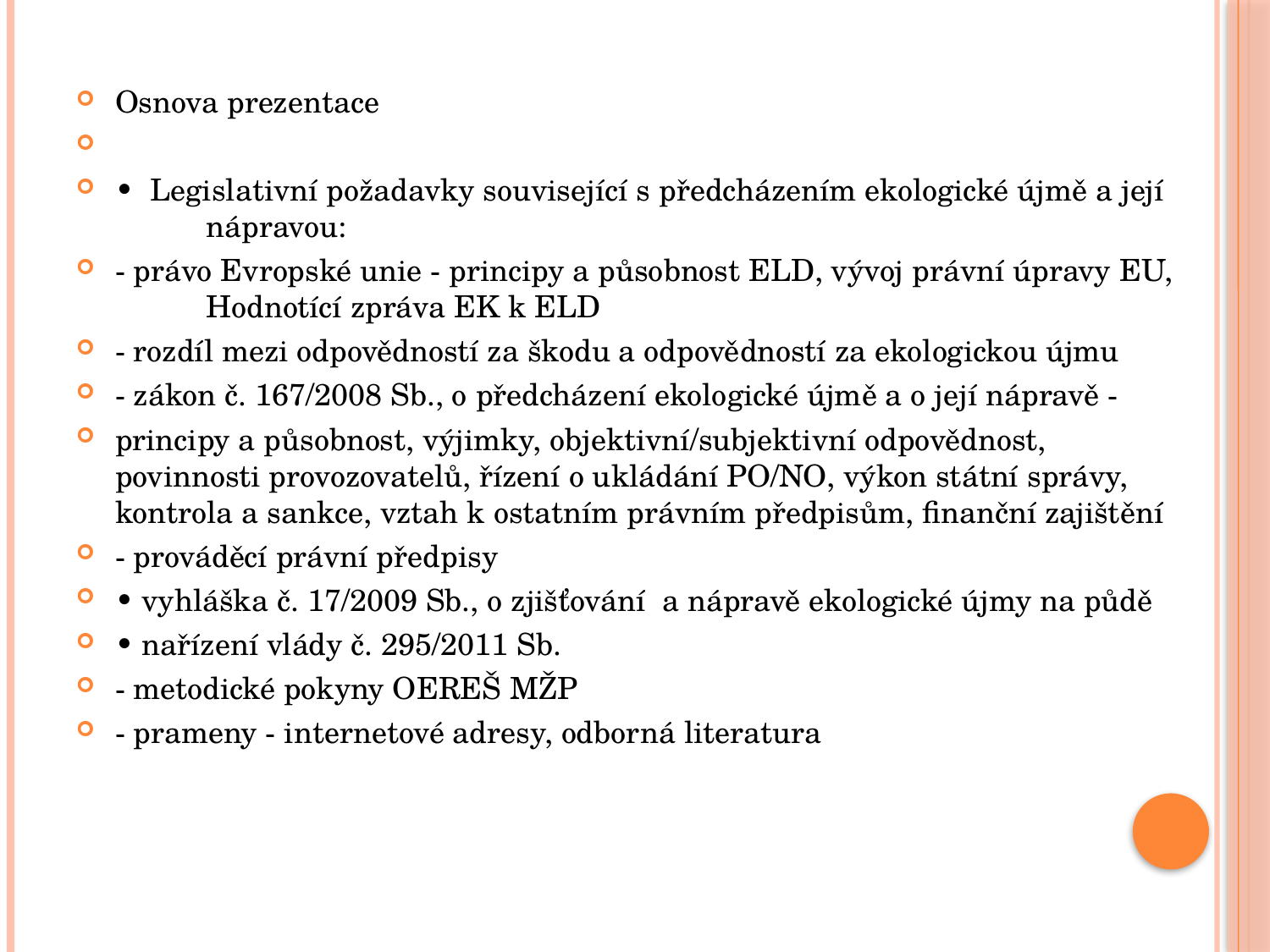

#
Osnova prezentace

•  Legislativní požadavky související s předcházením ekologické újmě a její
	nápravou:
- právo Evropské unie - principy a působnost ELD, vývoj právní úpravy EU,
	Hodnotící zpráva EK k ELD
- rozdíl mezi odpovědností za škodu a odpovědností za ekologickou újmu
- zákon č. 167/2008 Sb., o předcházení ekologické újmě a o její nápravě -
principy a působnost, výjimky, objektivní/subjektivní odpovědnost, povinnosti provozovatelů, řízení o ukládání PO/NO, výkon státní správy, kontrola a sankce, vztah k ostatním právním předpisům, finanční zajištění
- prováděcí právní předpisy
• vyhláška č. 17/2009 Sb., o zjišťování  a nápravě ekologické újmy na půdě
• nařízení vlády č. 295/2011 Sb.
- metodické pokyny OEREŠ MŽP
- prameny - internetové adresy, odborná literatura